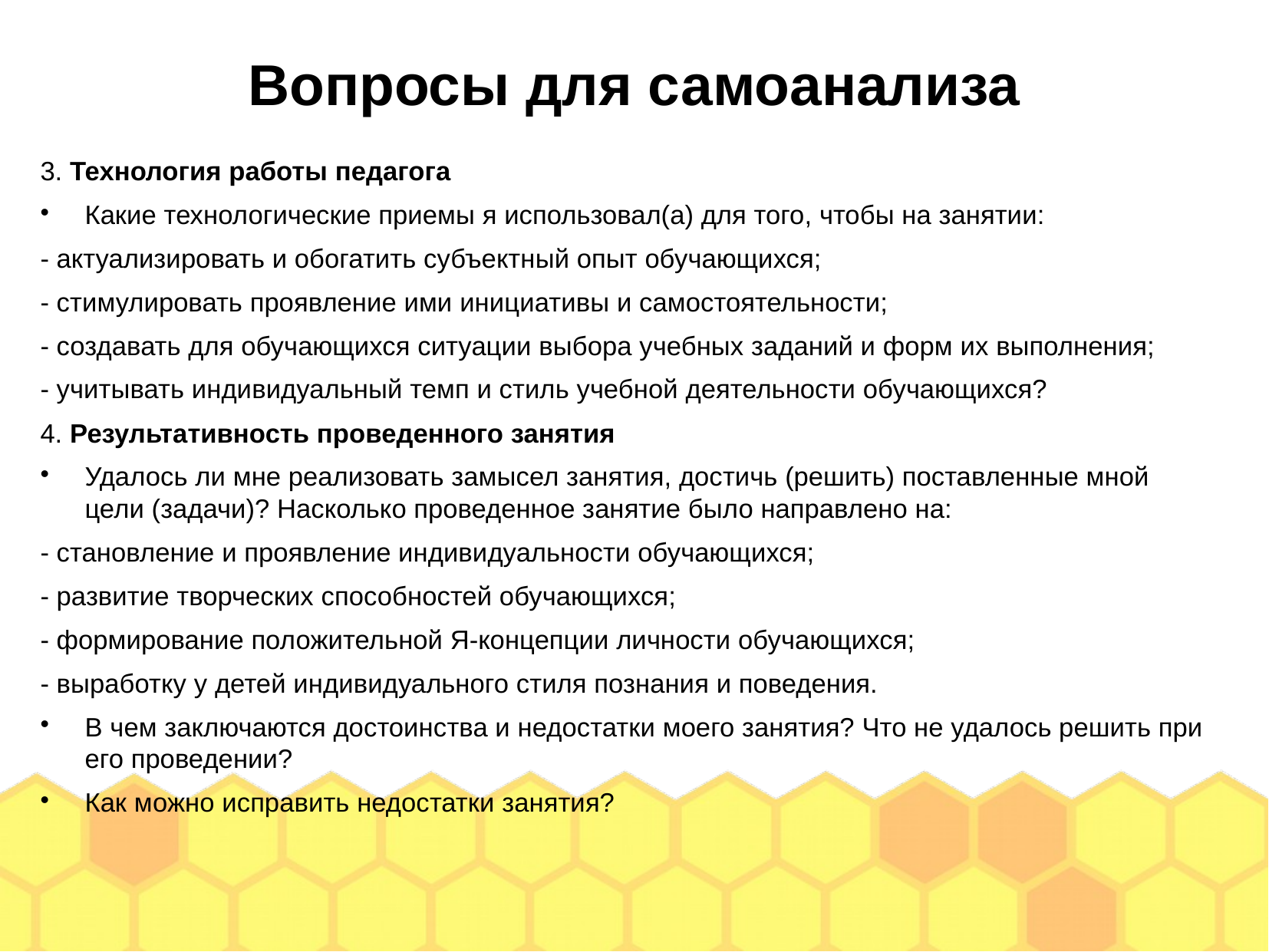

Вопросы для самоанализа
3. Технология работы педагога
Какие технологические приемы я использовал(а) для того, чтобы на занятии:
- актуализировать и обогатить субъектный опыт обучающихся;
- стимулировать проявление ими инициативы и самостоятельности;
- создавать для обучающихся ситуации выбора учебных заданий и форм их выполнения;
- учитывать индивидуальный темп и стиль учебной деятельности обучающихся?
4. Результативность проведенного занятия
Удалось ли мне реализовать замысел занятия, достичь (решить) поставленные мной цели (задачи)? Насколько проведенное занятие было направлено на:
- становление и проявление индивидуальности обучающихся;
- развитие творческих способностей обучающихся;
- формирование положительной Я-концепции личности обучающихся;
- выработку у детей индивидуального стиля познания и поведения.
В чем заключаются достоинства и недостатки моего занятия? Что не удалось решить при его проведении?
Как можно исправить недостатки занятия?